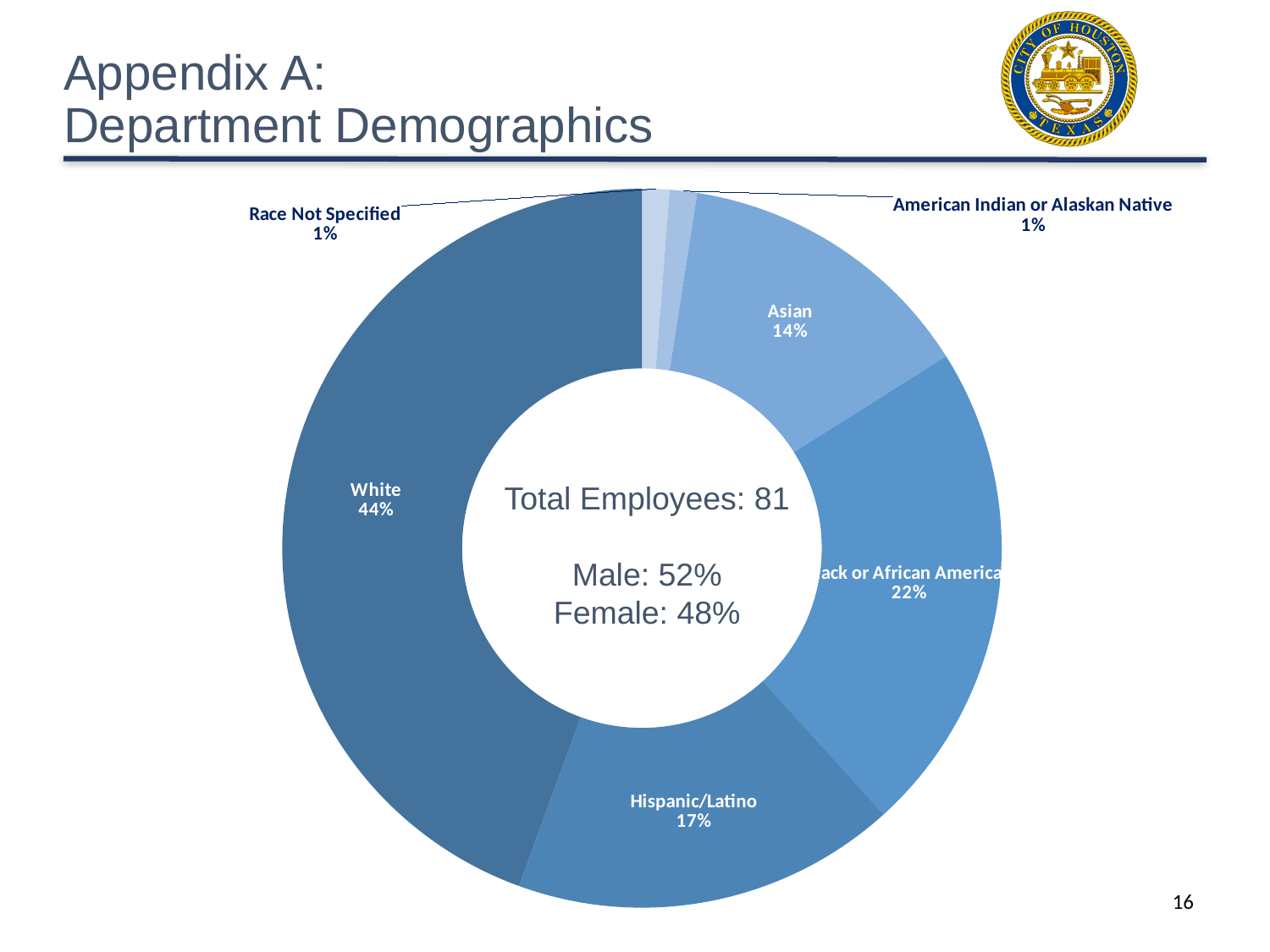

[unsupported chart]

# Appendix A: Department Demographics

[unsupported chart]

Total Employees: 81

Male: 52%
Female: 48%
16